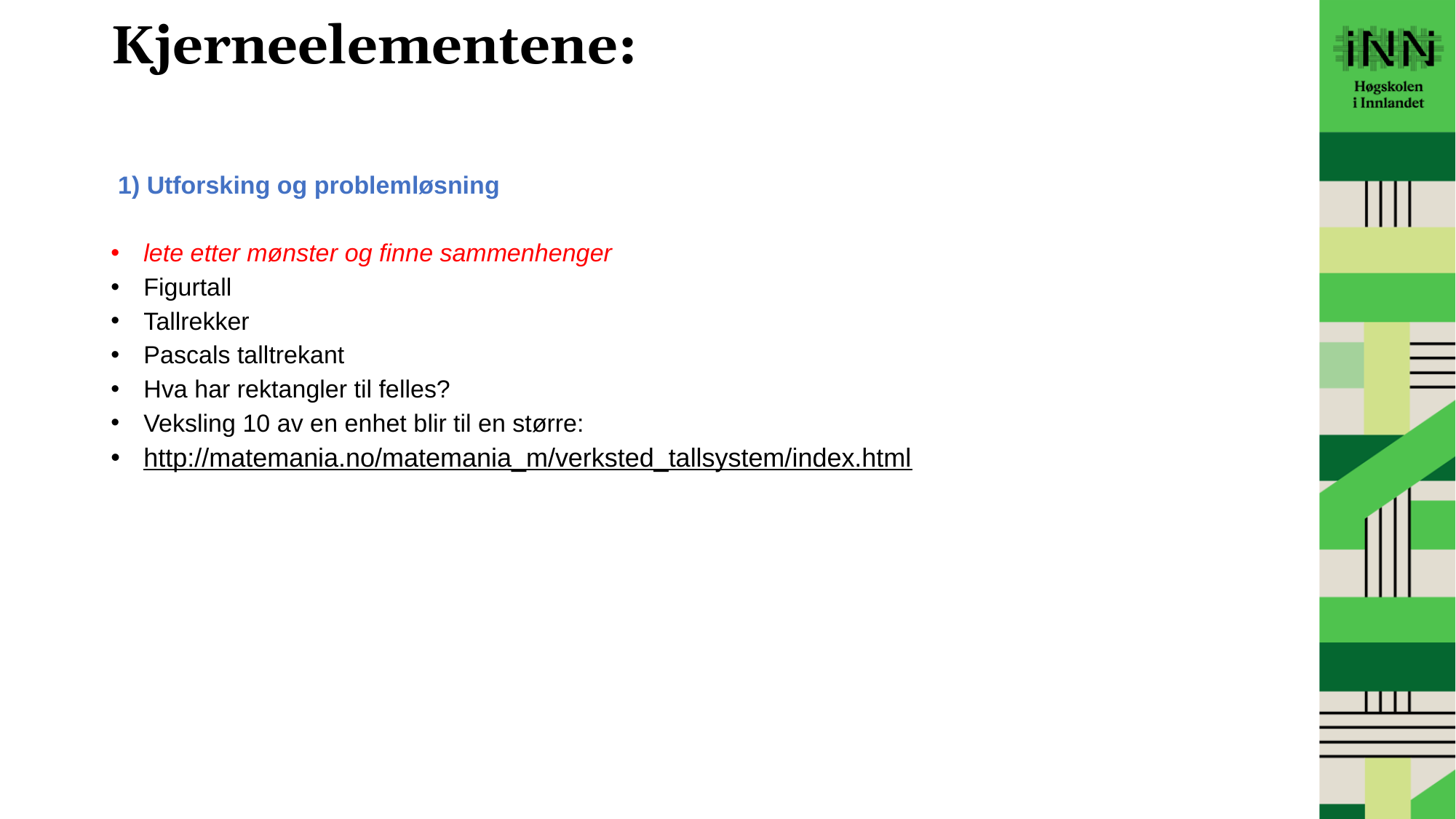

# Kjerneelementene:
 1) Utforsking og problemløsning

lete etter mønster og finne sammenhenger
Figurtall
Tallrekker
Pascals talltrekant
Hva har rektangler til felles?
Veksling 10 av en enhet blir til en større:
http://matemania.no/matemania_m/verksted_tallsystem/index.html